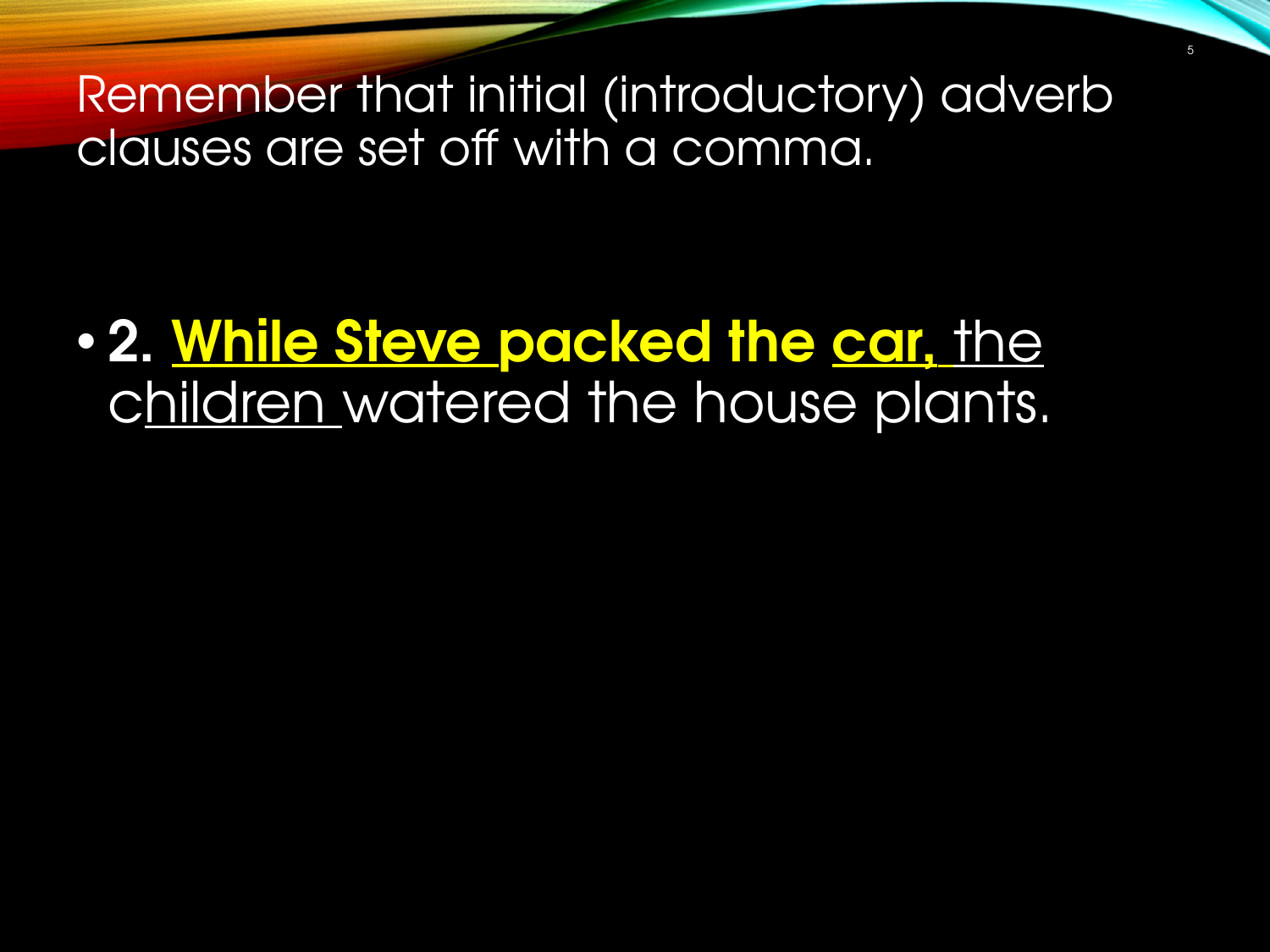

# 5
Remember that initial (introductory) adverb clauses are set off with a comma.

2. While Steve packed the car, the children watered the house plants.